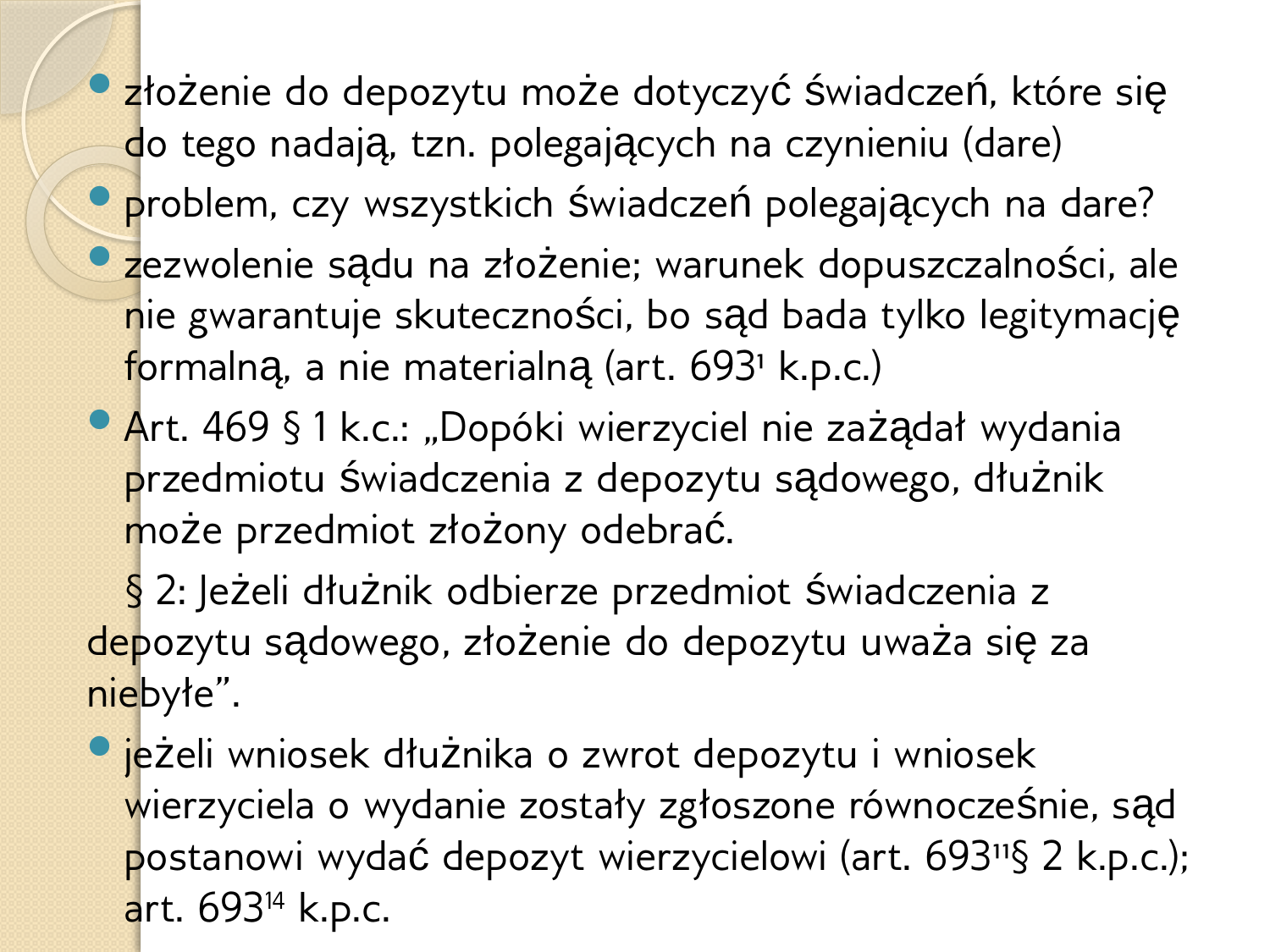

złożenie do depozytu może dotyczyć świadczeń, które się do tego nadają, tzn. polegających na czynieniu (dare)
problem, czy wszystkich świadczeń polegających na dare?
zezwolenie sądu na złożenie; warunek dopuszczalności, ale nie gwarantuje skuteczności, bo sąd bada tylko legitymację formalną, a nie materialną (art. 693¹ k.p.c.)
Art. 469 § 1 k.c.: „Dopóki wierzyciel nie zażądał wydania przedmiotu świadczenia z depozytu sądowego, dłużnik może przedmiot złożony odebrać.
   § 2: Jeżeli dłużnik odbierze przedmiot świadczenia z depozytu sądowego, złożenie do depozytu uważa się za niebyłe”.
jeżeli wniosek dłużnika o zwrot depozytu i wniosek wierzyciela o wydanie zostały zgłoszone równocześnie, sąd postanowi wydać depozyt wierzycielowi (art. 693¹¹§ 2 k.p.c.); art. 69314 k.p.c.